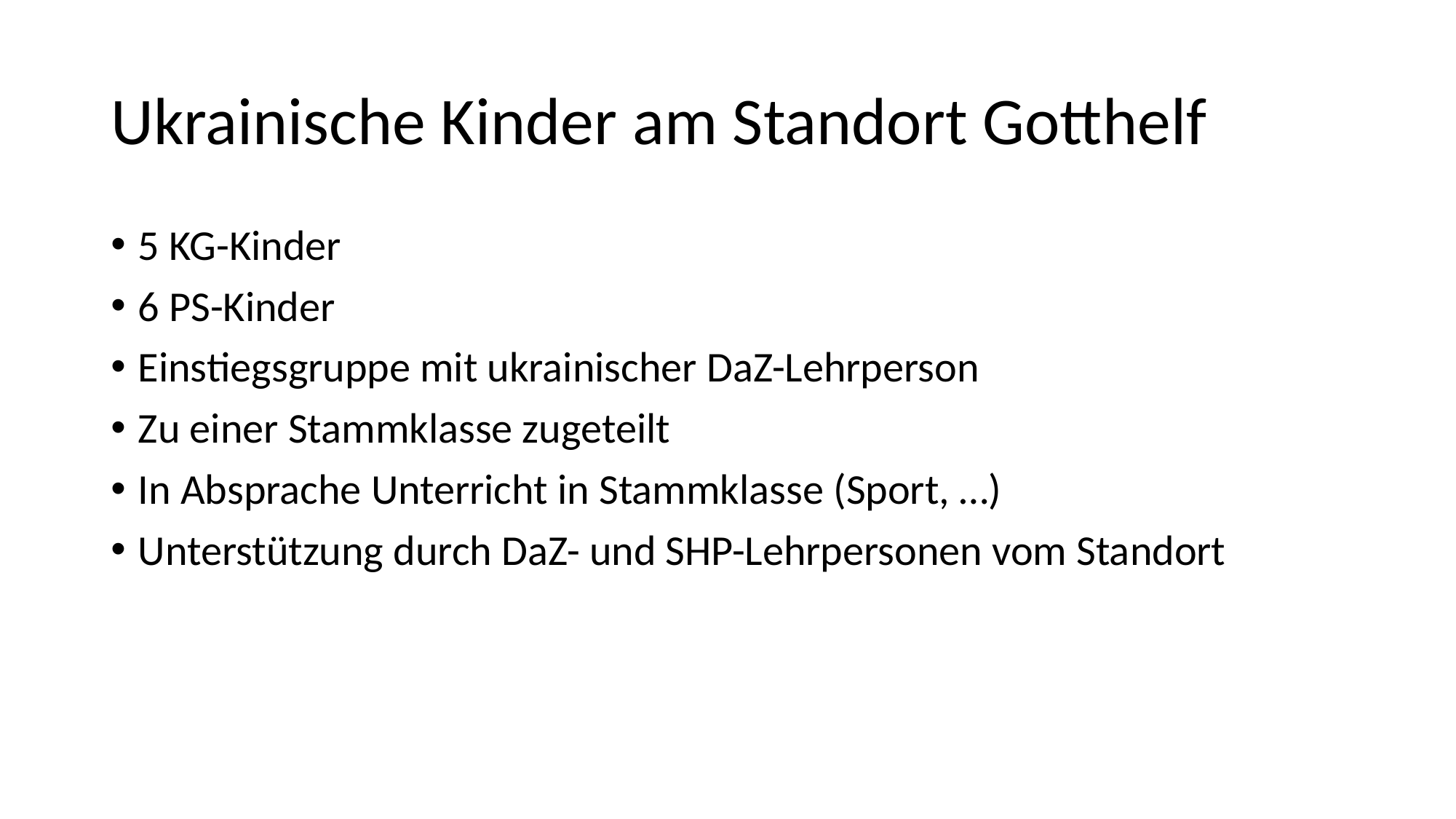

# Ukrainische Kinder am Standort Gotthelf
5 KG-Kinder
6 PS-Kinder
Einstiegsgruppe mit ukrainischer DaZ-Lehrperson
Zu einer Stammklasse zugeteilt
In Absprache Unterricht in Stammklasse (Sport, …)
Unterstützung durch DaZ- und SHP-Lehrpersonen vom Standort